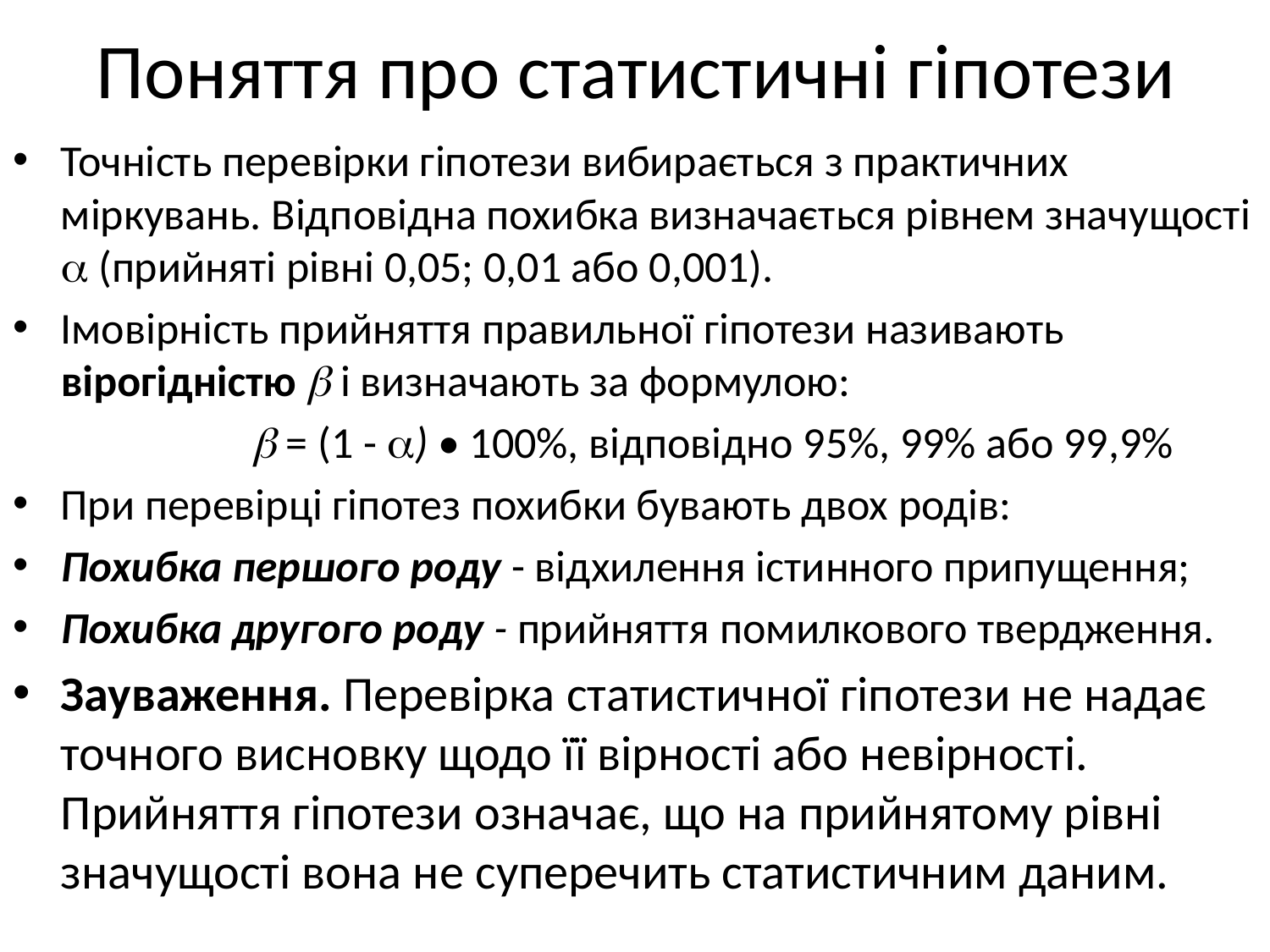

# Поняття про статистичні гіпотези
Точність перевірки гіпотези вибирається з практичних міркувань. Відповідна похибка визначається рівнем значущості α (прийняті рівні 0,05; 0,01 або 0,001).
Імовірність прийняття правильної гіпотези називають вірогідністю β і визначають за формулою:
                        β = (1 - α) • 100%, відповідно 95%, 99% або 99,9%
При перевірці гіпотез похибки бувають двох родів:
Похибка першого роду - відхилення істинного припущення;
Похибка другого роду - прийняття помилкового твердження.
Зауваження. Перевірка статистичної гіпотези не надає точного висновку щодо її вірності або невірності. Прийняття гіпотези означає, що на прийнятому рівні значущості вона не суперечить статистичним даним.